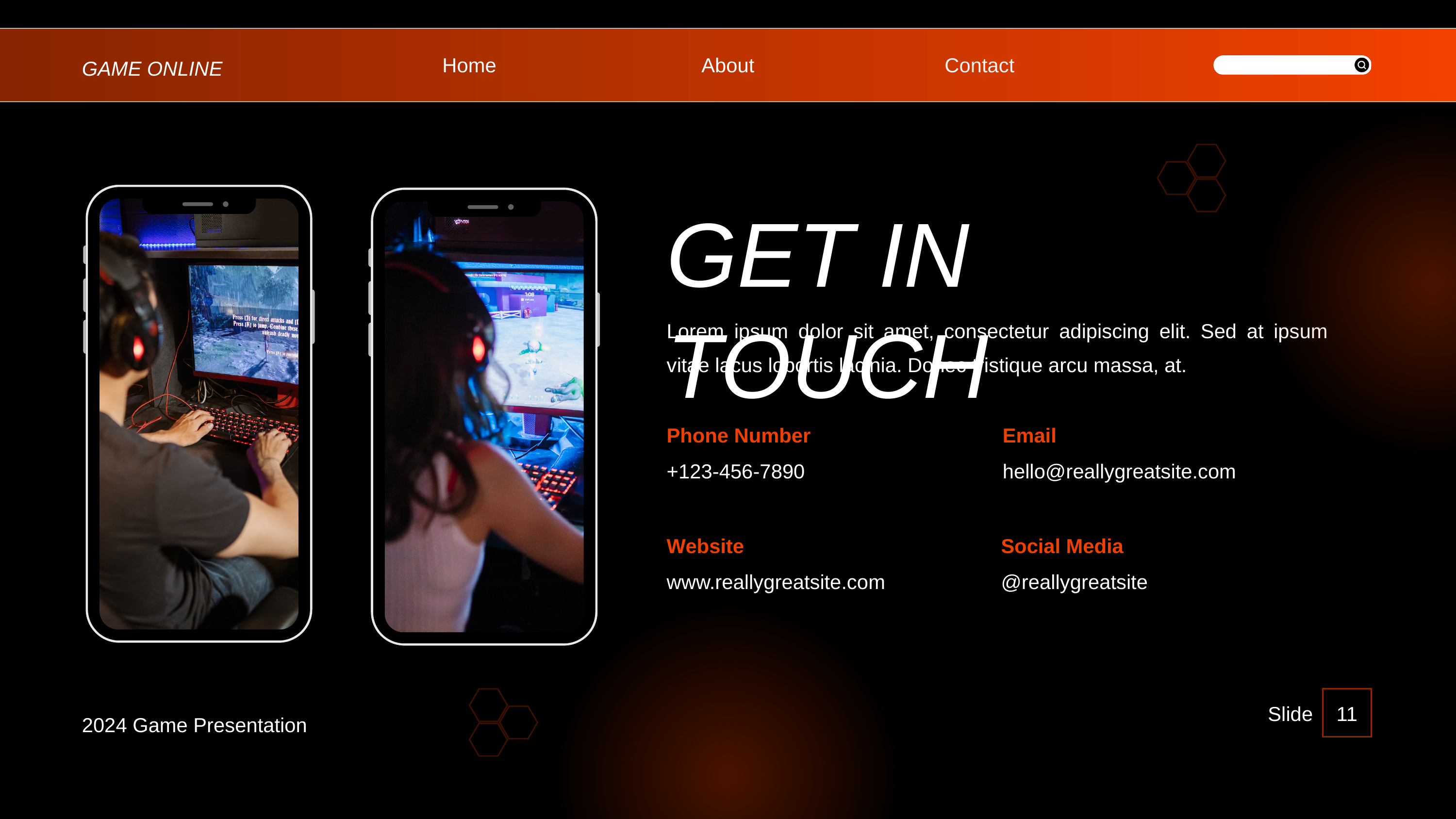

Home
About
Contact
GAME ONLINE

GET IN TOUCH
Lorem ipsum dolor sit amet, consectetur adipiscing elit. Sed at ipsum vitae lacus lobortis lacinia. Donec tristique arcu massa, at.
Phone Number
Email
+123-456-7890
hello@reallygreatsite.com
Website
Social Media
www.reallygreatsite.com
@reallygreatsite

Slide
11

2024 Game Presentation